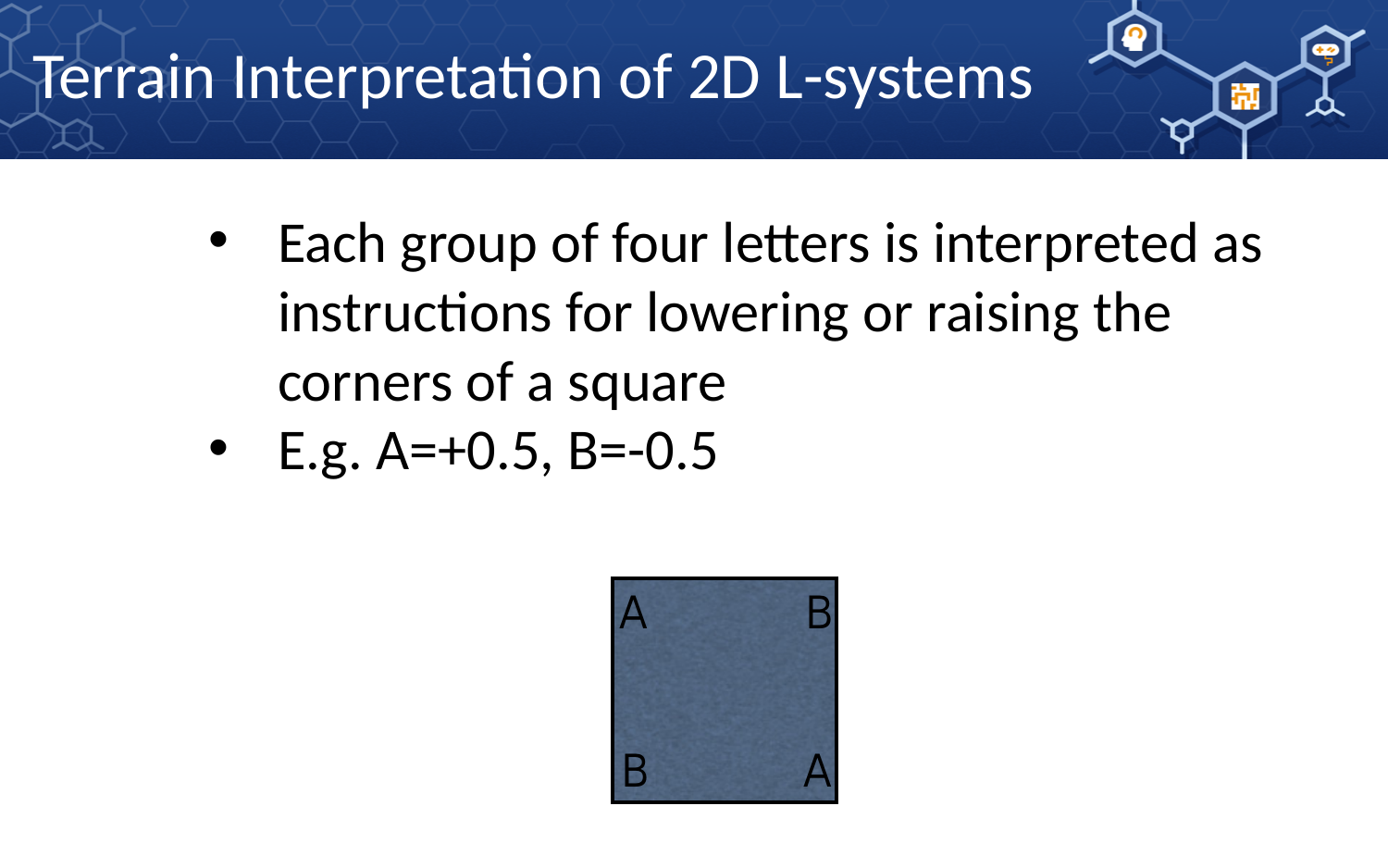

Terrain Interpretation of 2D L-systems
Each group of four letters is interpreted as instructions for lowering or raising the corners of a square
E.g. A=+0.5, B=-0.5
A
B

B
A